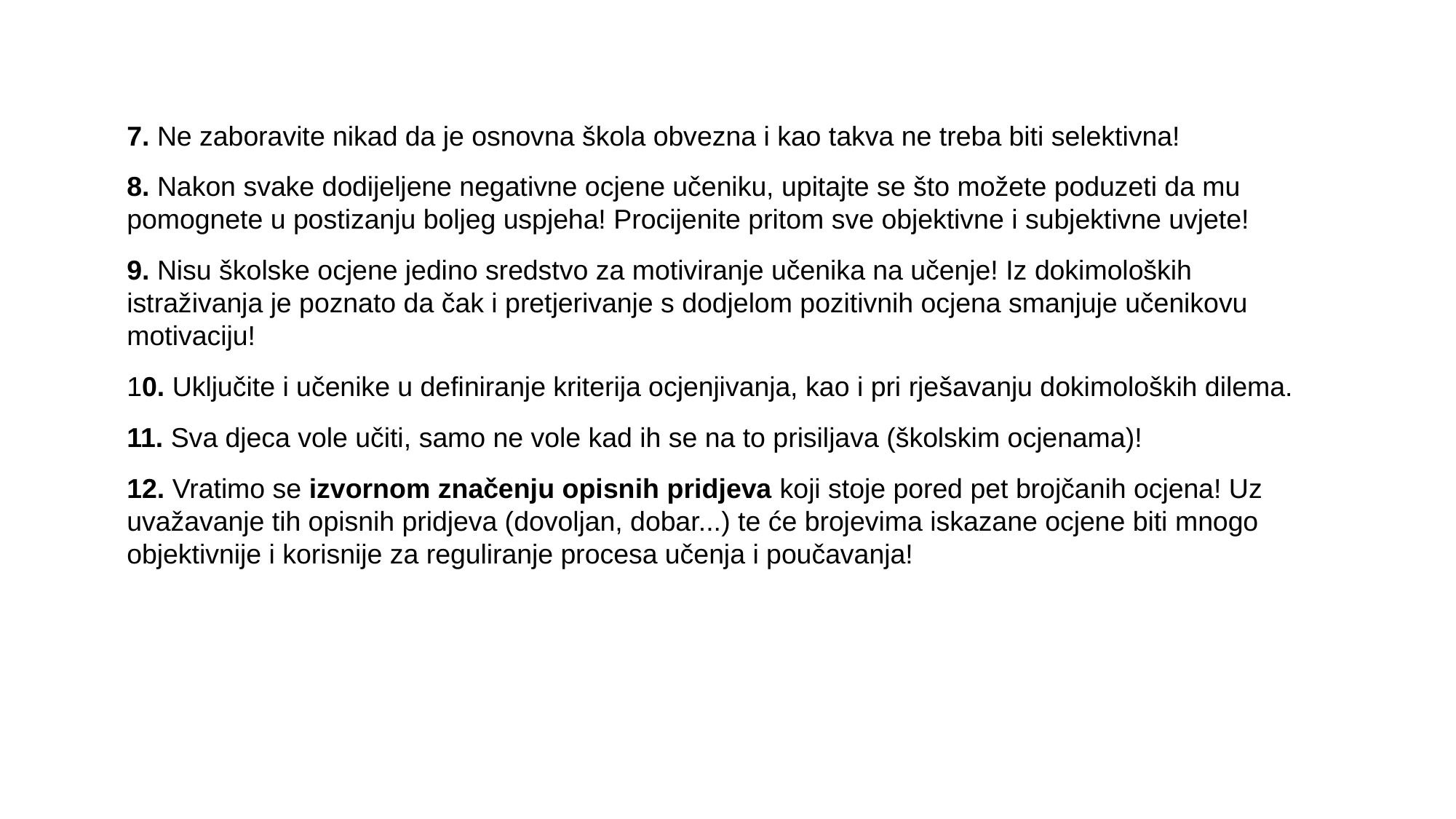

7. Ne zaboravite nikad da je osnovna škola obvezna i kao takva ne treba biti selektivna!
8. Nakon svake dodijeljene negativne ocjene učeniku, upitajte se što možete poduzeti da mu pomognete u postizanju boljeg uspjeha! Procijenite pritom sve objektivne i subjektivne uvjete!
9. Nisu školske ocjene jedino sredstvo za motiviranje učenika na učenje! Iz dokimoloških istraživanja je poznato da čak i pretjerivanje s dodjelom pozitivnih ocjena smanjuje učenikovu motivaciju!
10. Uključite i učenike u definiranje kriterija ocjenjivanja, kao i pri rješavanju dokimoloških dilema.
11. Sva djeca vole učiti, samo ne vole kad ih se na to prisiljava (školskim ocjenama)!
12. Vratimo se izvornom značenju opisnih pridjeva koji stoje pored pet brojčanih ocjena! Uz uvažavanje tih opisnih pridjeva (dovoljan, dobar...) te će brojevima iskazane ocjene biti mnogo objektivnije i korisnije za reguliranje procesa učenja i poučavanja!